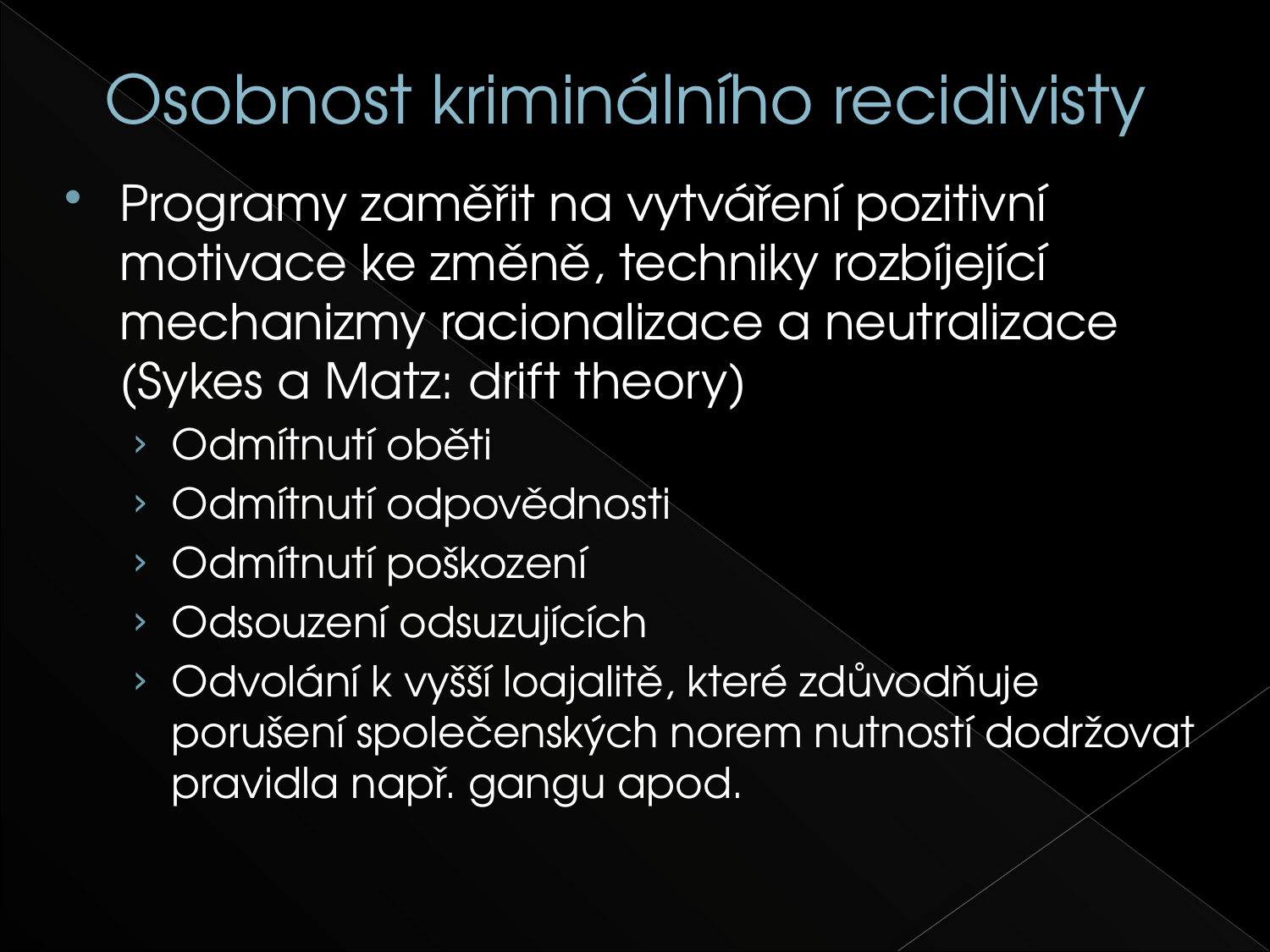

# Osobnost kriminálního recidivisty
Programy zaměřit na vytváření pozitivní motivace ke změně, techniky rozbíjející mechanizmy racionalizace a neutralizace (Sykes a Matz: drift theory)
Odmítnutí oběti
Odmítnutí odpovědnosti
Odmítnutí poškození
Odsouzení odsuzujících
Odvolání k vyšší loajalitě, které zdůvodňuje porušení společenských norem nutností dodržovat pravidla např. gangu apod.